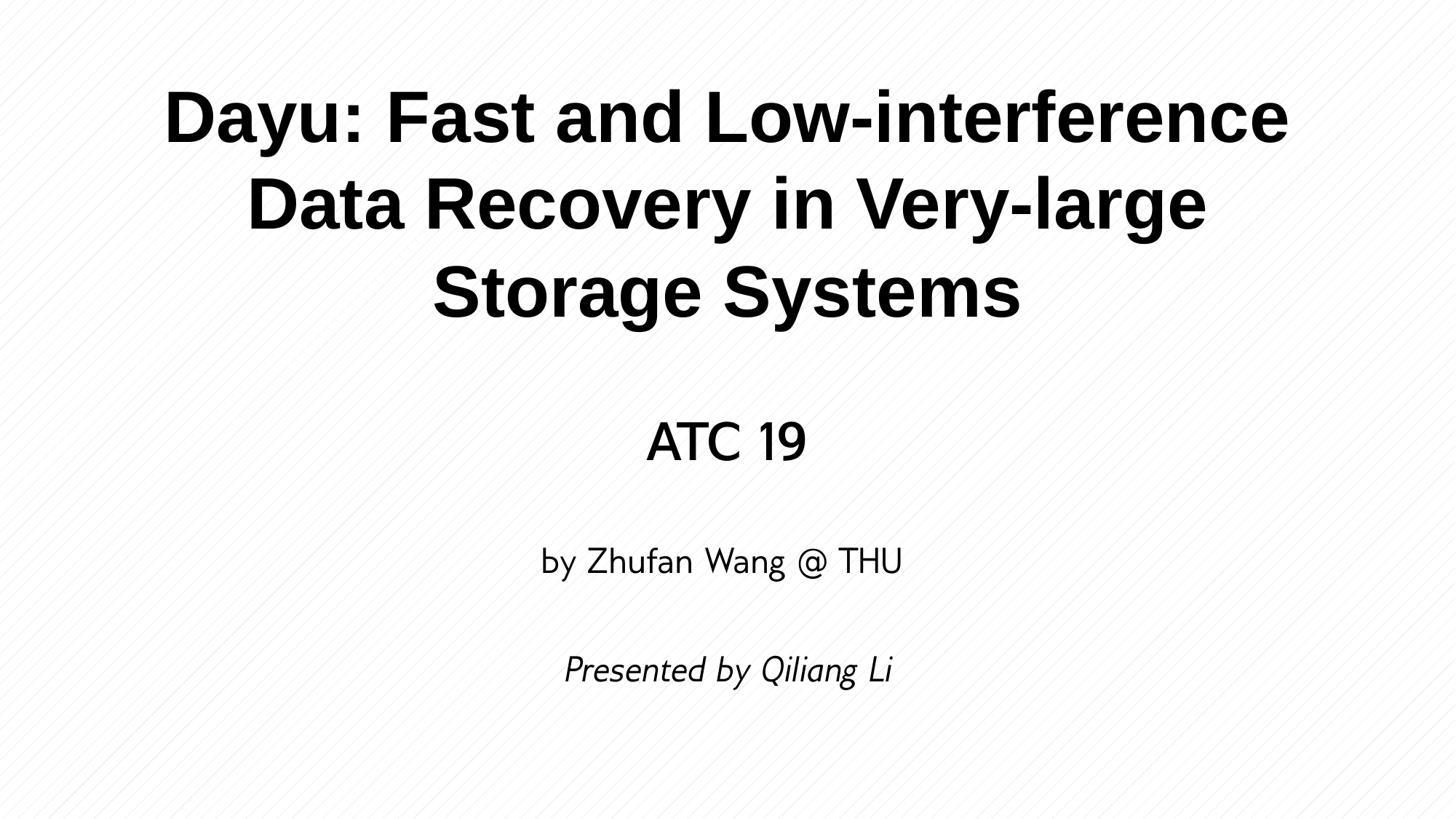

Dayu: Fast and Low-interference Data Recovery in Very-large Storage Systems

ATC 19

by Zhufan Wang @ THU

Presented by Qiliang Li